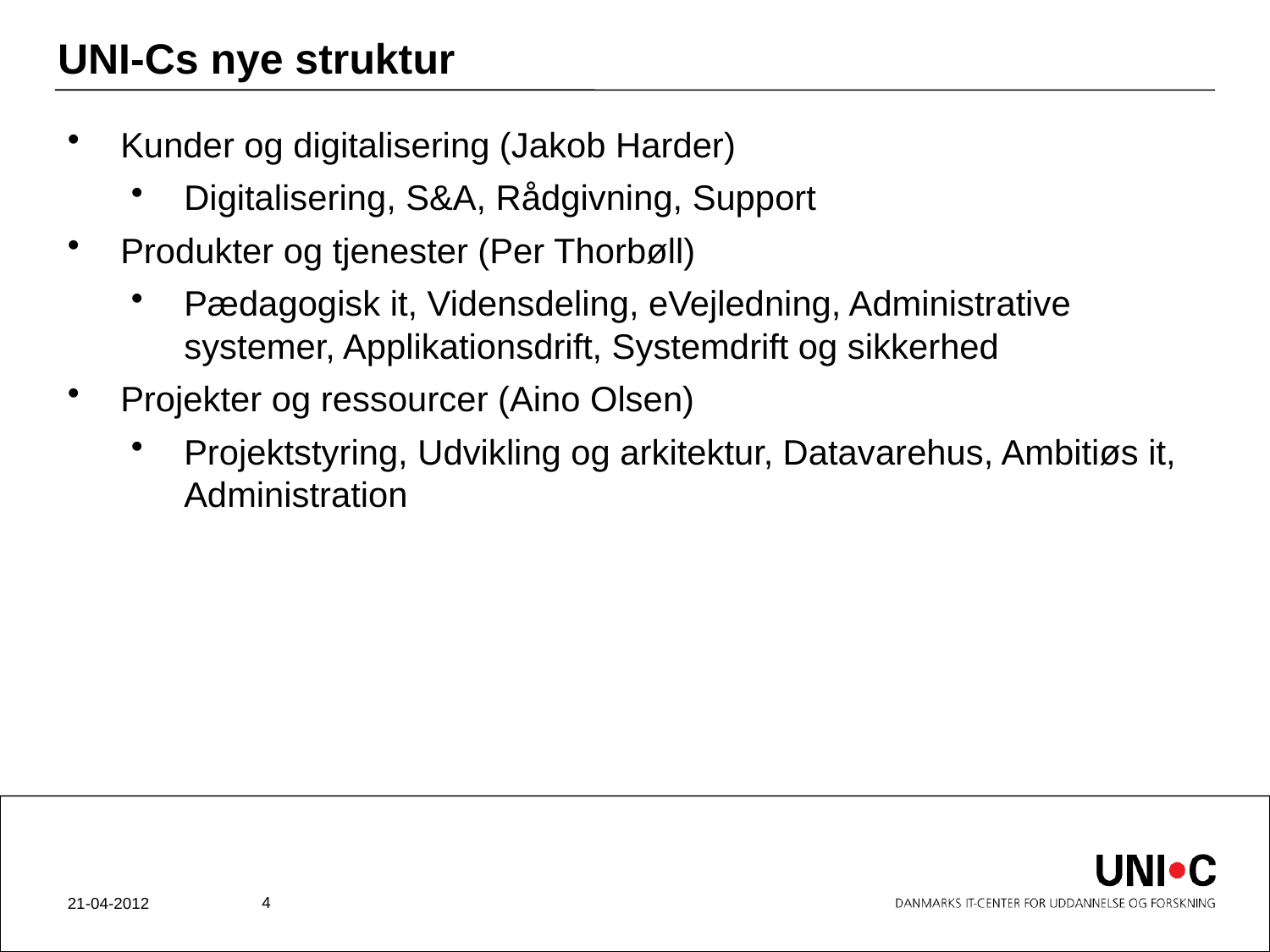

# UNI-Cs nye struktur
Kunder og digitalisering (Jakob Harder)
Digitalisering, S&A, Rådgivning, Support
Produkter og tjenester (Per Thorbøll)
Pædagogisk it, Vidensdeling, eVejledning, Administrative systemer, Applikationsdrift, Systemdrift og sikkerhed
Projekter og ressourcer (Aino Olsen)
Projektstyring, Udvikling og arkitektur, Datavarehus, Ambitiøs it, Administration

4
21-04-2012